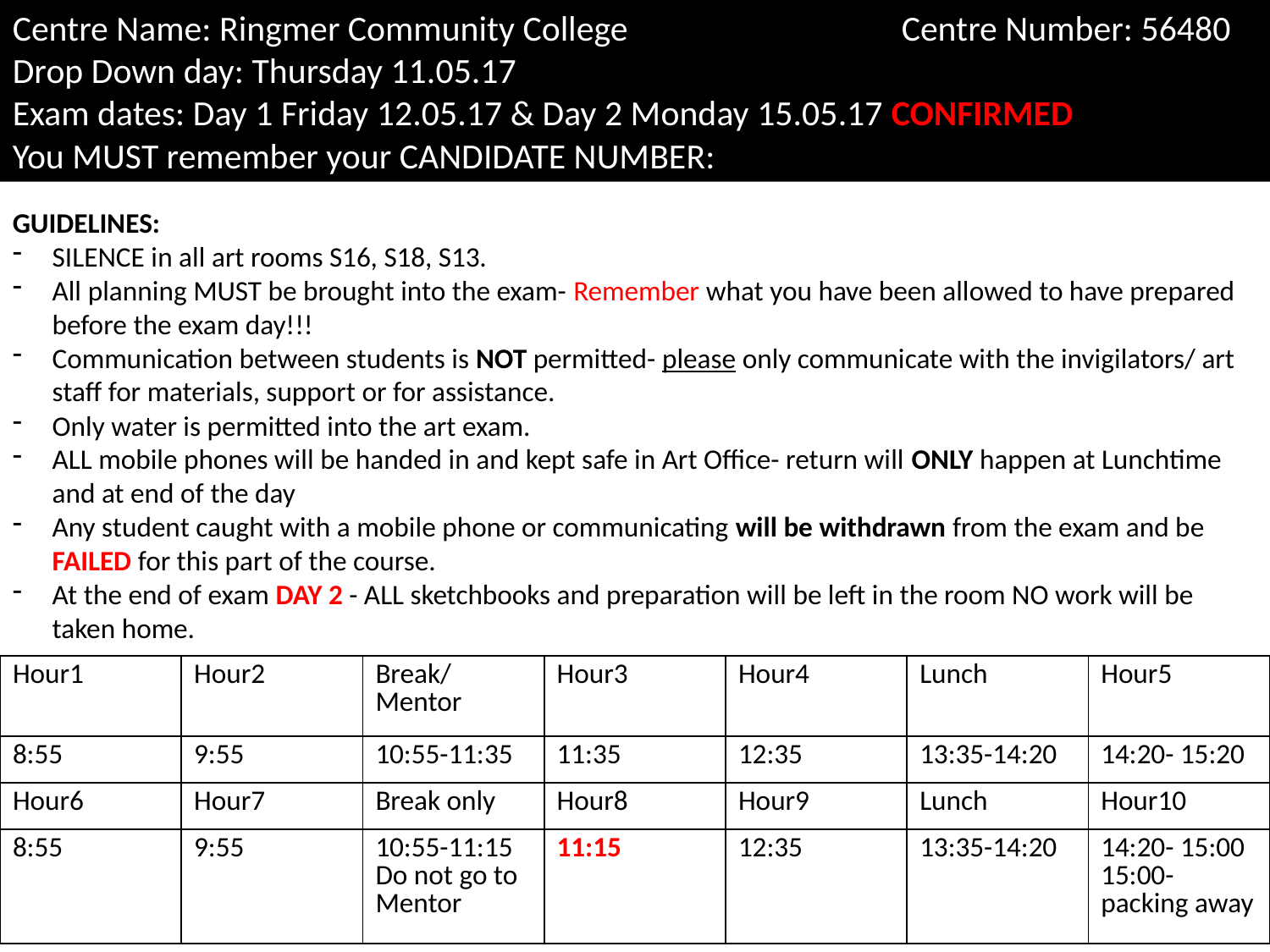

Centre Name: Ringmer Community College			Centre Number: 56480
Drop Down day: Thursday 11.05.17
Exam dates: Day 1 Friday 12.05.17 & Day 2 Monday 15.05.17 CONFIRMED
You MUST remember your CANDIDATE NUMBER:
GUIDELINES:
SILENCE in all art rooms S16, S18, S13.
All planning MUST be brought into the exam- Remember what you have been allowed to have prepared before the exam day!!!
Communication between students is NOT permitted- please only communicate with the invigilators/ art staff for materials, support or for assistance.
Only water is permitted into the art exam.
ALL mobile phones will be handed in and kept safe in Art Office- return will ONLY happen at Lunchtime and at end of the day
Any student caught with a mobile phone or communicating will be withdrawn from the exam and be FAILED for this part of the course.
At the end of exam DAY 2 - ALL sketchbooks and preparation will be left in the room NO work will be taken home.
| Hour1 | Hour2 | Break/ Mentor | Hour3 | Hour4 | Lunch | Hour5 |
| --- | --- | --- | --- | --- | --- | --- |
| 8:55 | 9:55 | 10:55-11:35 | 11:35 | 12:35 | 13:35-14:20 | 14:20- 15:20 |
| Hour6 | Hour7 | Break only | Hour8 | Hour9 | Lunch | Hour10 |
| 8:55 | 9:55 | 10:55-11:15 Do not go to Mentor | 11:15 | 12:35 | 13:35-14:20 | 14:20- 15:00 15:00- packing away |